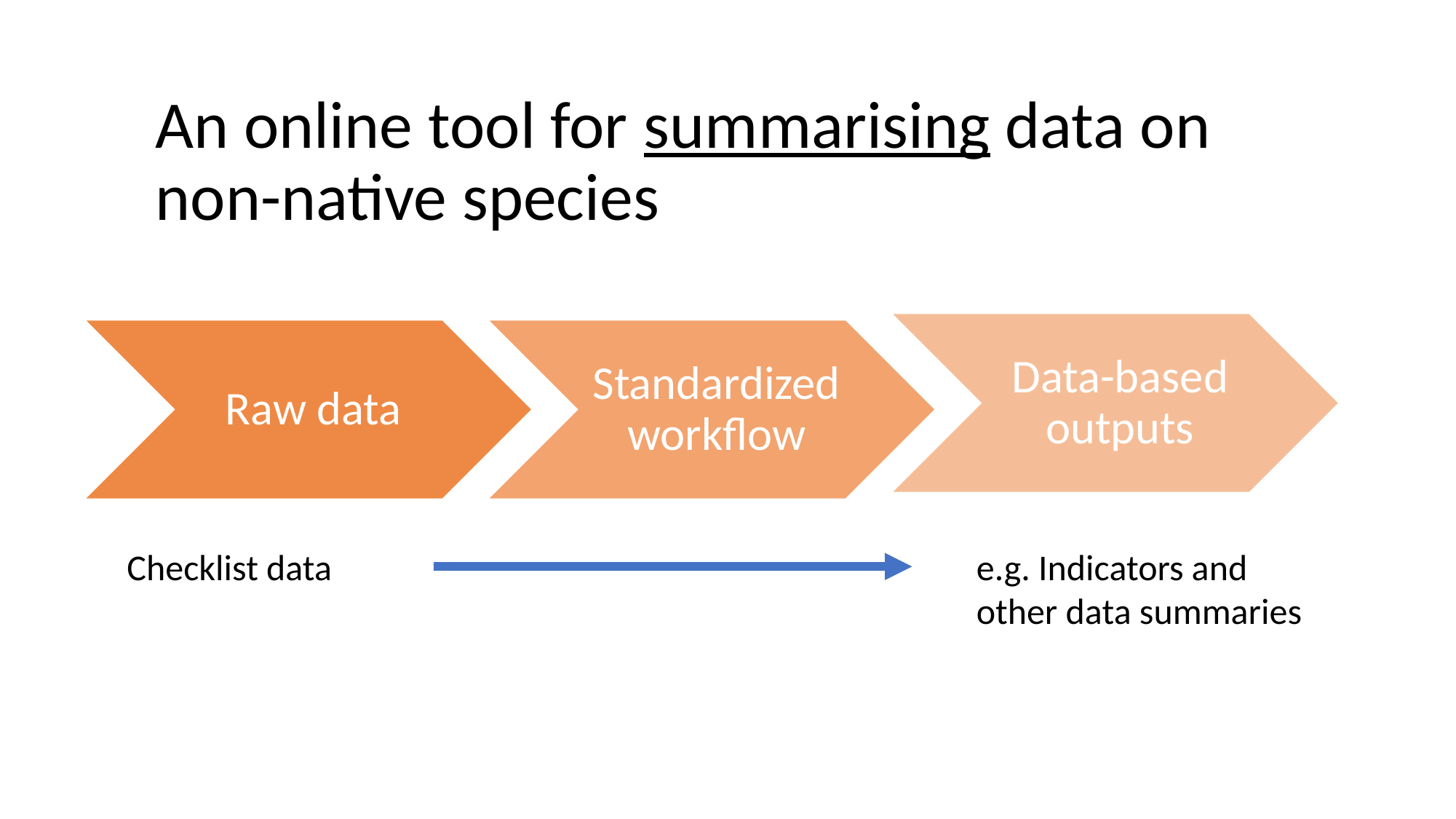

# An online tool for summarising data on non-native species
Raw data
Standardized workflow
Data-based outputs
e.g. Indicators and other data summaries
Checklist data